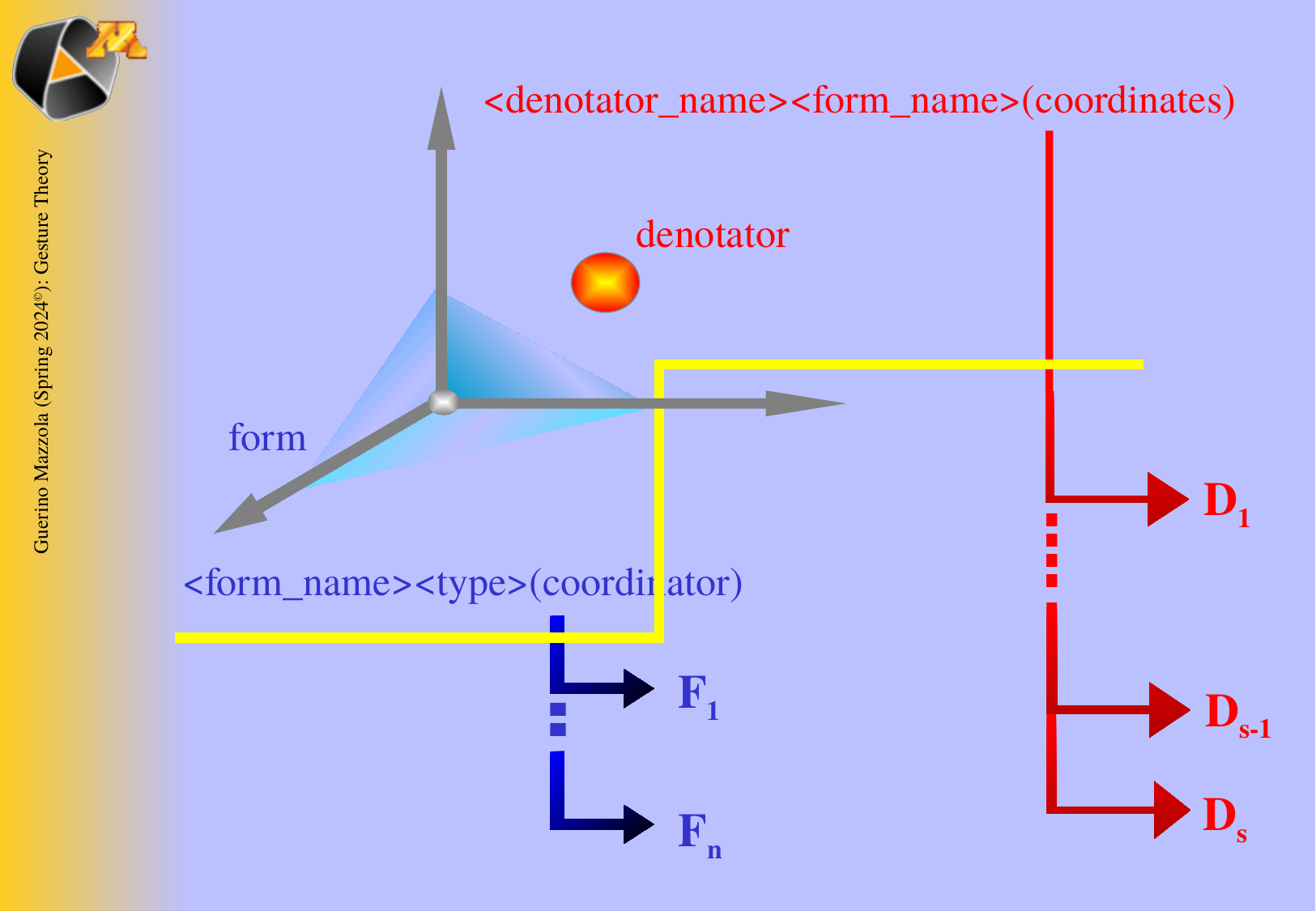

<denotator_name><form_name>(coordinates)

form

D1

Ds-1

Ds
denotator

<form_name><type>(coordinator)

F1
Fn